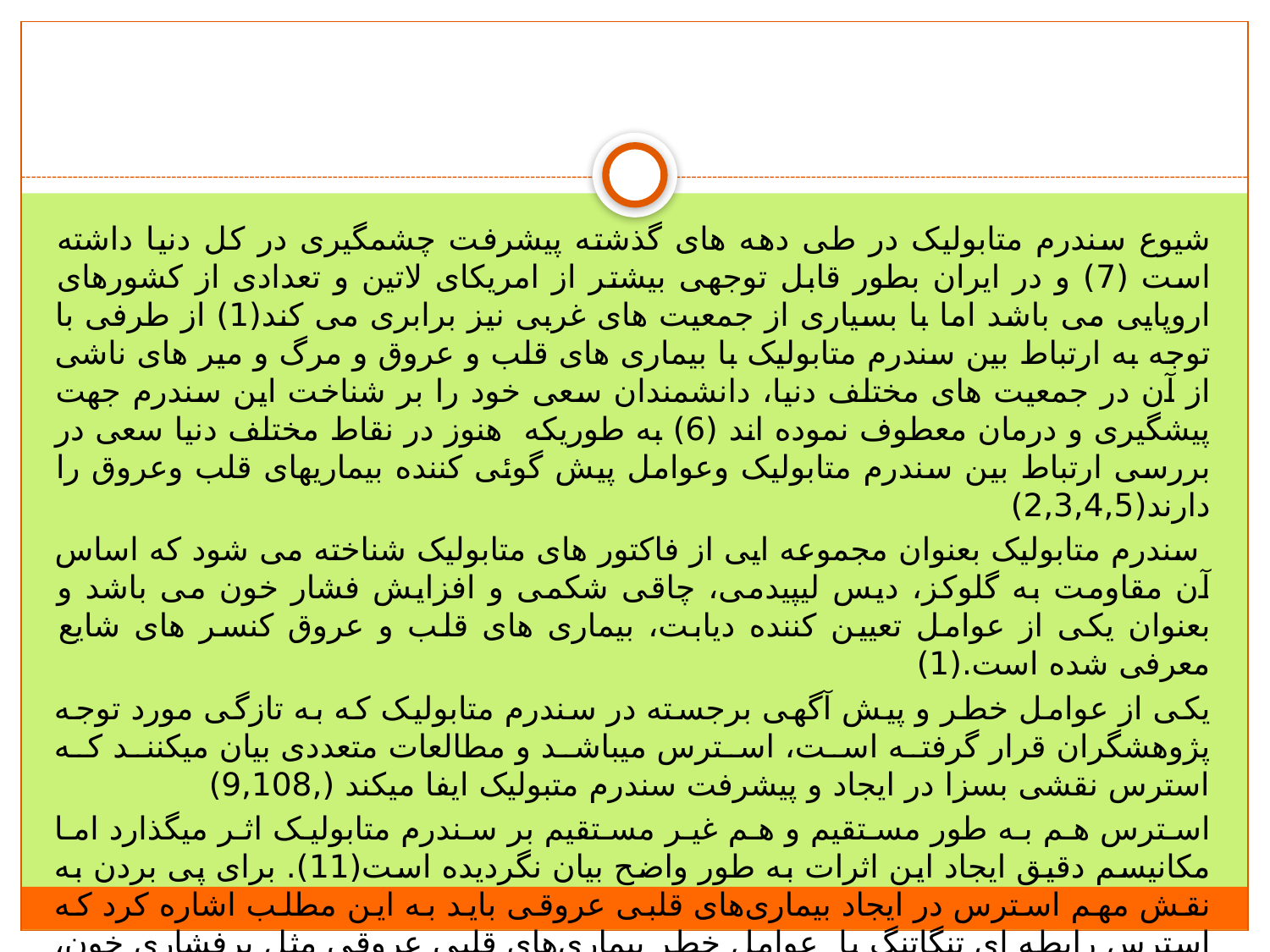

شیوع سندرم متابولیک در طی دهه های گذشته پیشرفت چشمگیری در کل دنیا داشته است (7) و در ایران بطور قابل توجهی بیشتر از امریکای لاتین و تعدادی از کشورهای اروپایی می باشد اما با بسیاری از جمعیت های غربی نیز برابری می کند(1) از طرفی با توجه به ارتباط بین سندرم متابولیک با بیماری های قلب و عروق و مرگ و میر های ناشی از آن در جمعیت های مختلف دنیا، دانشمندان سعی خود را بر شناخت این سندرم جهت پیشگیری و درمان معطوف نموده اند (6) به طوریکه  هنوز در نقاط مختلف دنیا سعی در بررسی ارتباط بین سندرم متابولیک وعوامل پیش گوئی کننده بیماریهای قلب وعروق را دارند(2,3,4,5)
 سندرم متابولیک بعنوان مجموعه ایی از فاکتور های متابولیک شناخته می شود که اساس آن مقاومت به گلوکز، دیس لیپیدمی، چاقی شکمی و افزایش فشار خون می باشد و بعنوان یکی از عوامل تعیین کننده دیابت، بیماری های قلب و عروق کنسر های شایع معرفی شده است.(1)
یکی از عوامل خطر و پیش آگهی برجسته در سندرم متابولیک که به تازگی مورد توجه پژوهشگران قرار گرفته است، استرس میباشد و مطالعات متعددی بیان میکنند که استرس نقشی بسزا در ایجاد و پیشرفت سندرم متبولیک ایفا میکند (,9,108)
استرس هم به طور مستقیم و هم غیر مستقیم بر سندرم متابولیک اثر میگذارد اما مکانیسم دقیق ایجاد این اثرات به طور واضح بیان نگردیده است(11). برای پی بردن به نقش مهم استرس در ایجاد بیماری‌های قلبی عروقی باید به این مطلب اشاره کرد که استرس رابطه ای تنگاتنگ با  عوامل خطر بیماری‌های قلبی عروقی مثل پرفشاری خون، دیس‌لیپیدمی، استعمال دخانیات، دیابت و چاقی دارد(12,13).